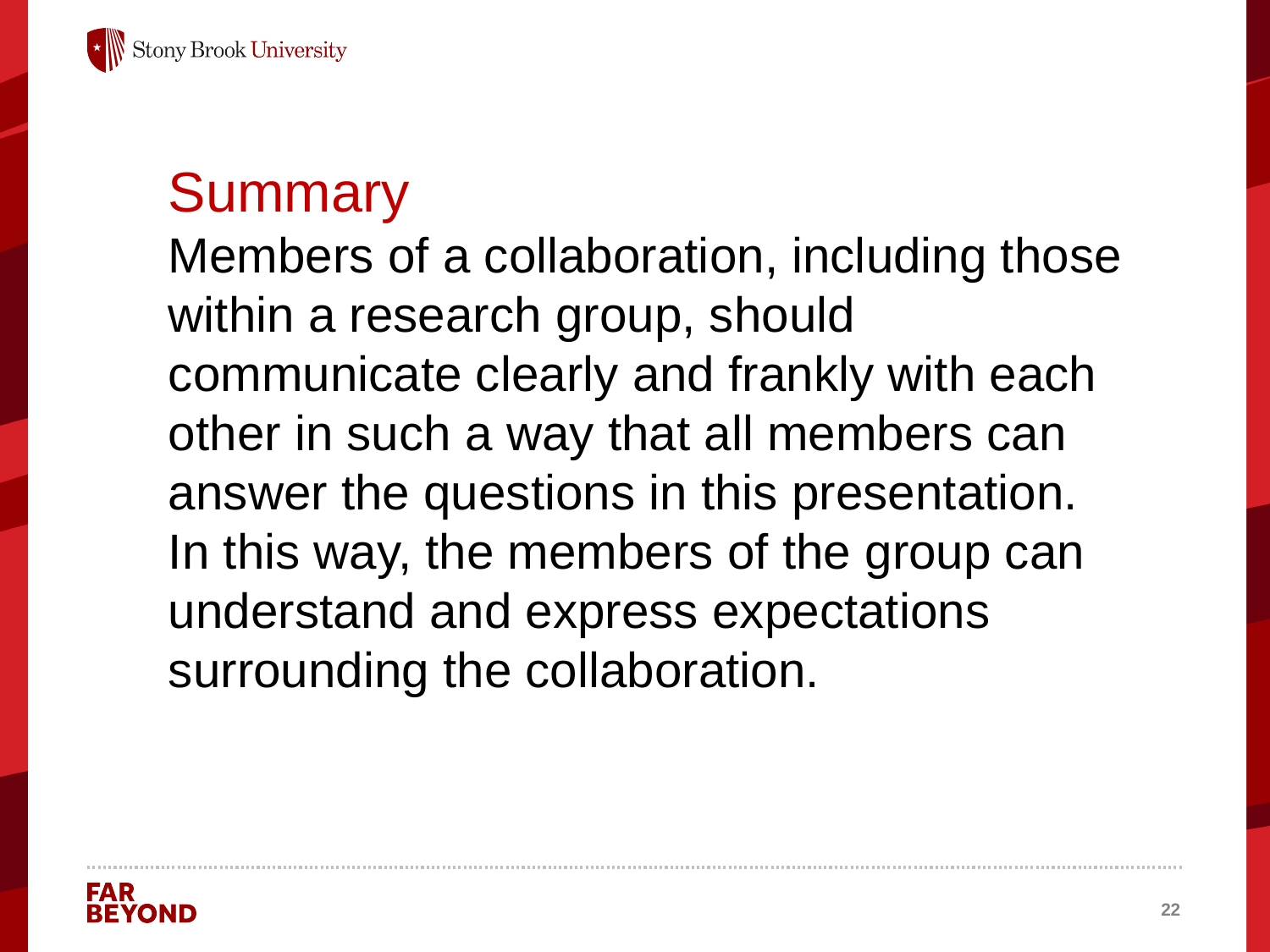

Summary
Members of a collaboration, including those within a research group, should communicate clearly and frankly with each other in such a way that all members can answer the questions in this presentation. In this way, the members of the group can understand and express expectations surrounding the collaboration.
22